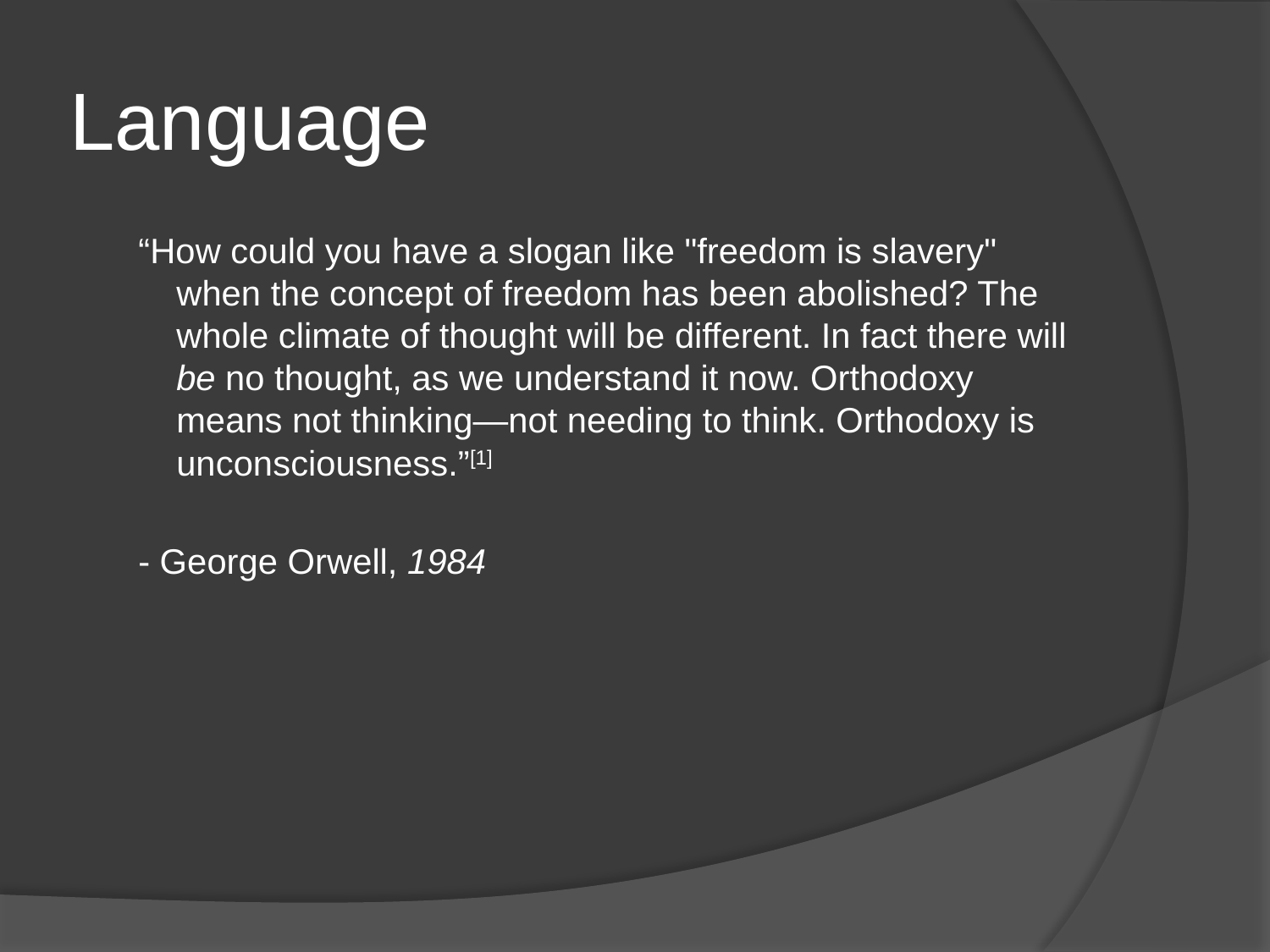

# Language
“How could you have a slogan like "freedom is slavery" when the concept of freedom has been abolished? The whole climate of thought will be different. In fact there will be no thought, as we understand it now. Orthodoxy means not thinking—not needing to think. Orthodoxy is unconsciousness.”[1]

- George Orwell, 1984